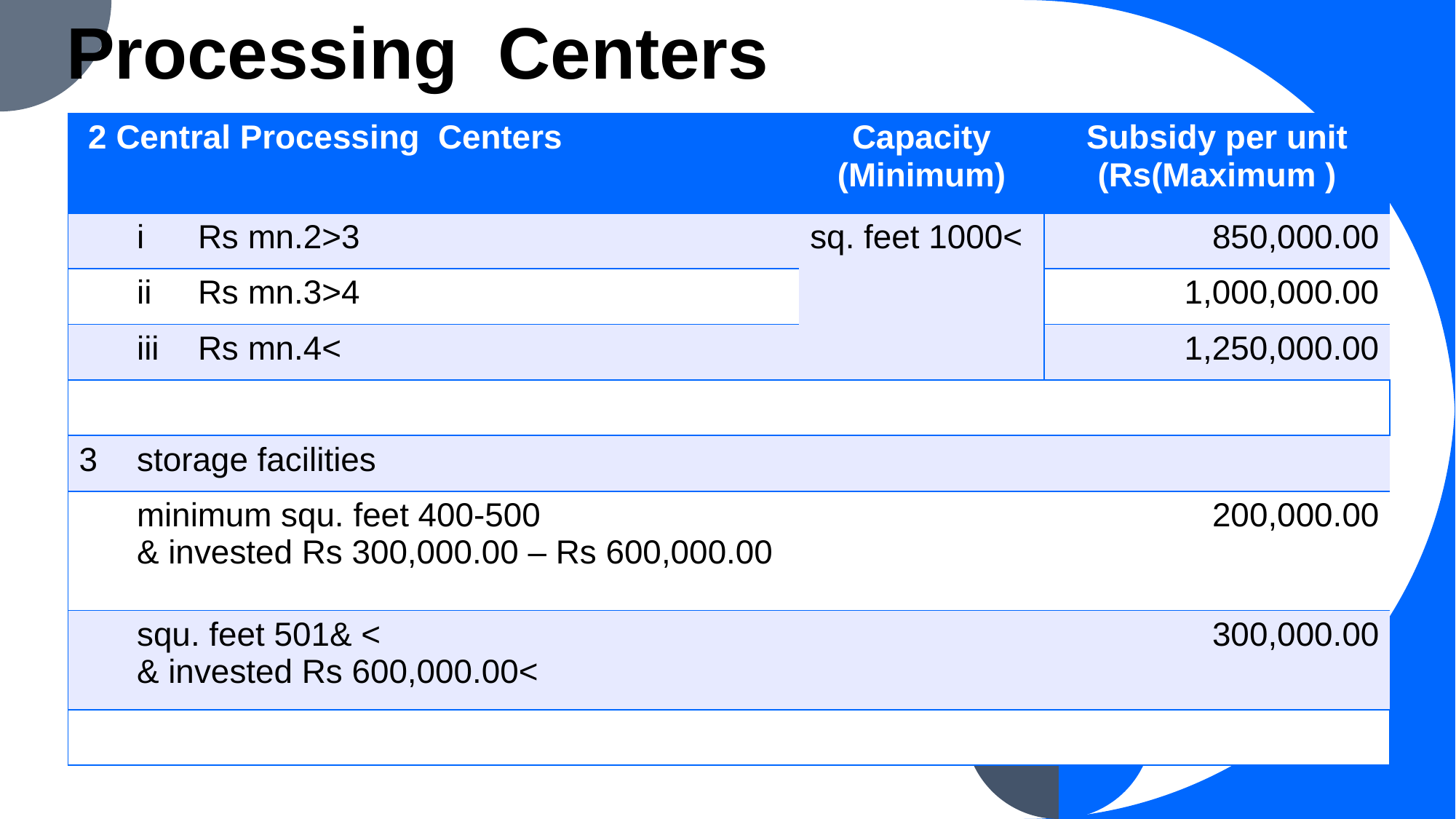

# Processing  Centers
| 2 Central Processing Centers |  |  |  | Capacity (Minimum) | Subsidy per unit (Rs(Maximum ) |
| --- | --- | --- | --- | --- | --- |
|  | i | Rs mn.2>3 |  | sq. feet 1000< | 850,000.00 |
|  | ii | Rs mn.3>4 |  |  | 1,000,000.00 |
|  | iii | Rs mn.4< |  |  | 1,250,000.00 |
|  |  |  |  |  |  |
| 3 | storage facilities |  |  |  |  |
|  | minimum squ. feet 400-500 & invested Rs 300,000.00 – Rs 600,000.00 |  |  |  | 200,000.00 |
|  | squ. feet 501& < & invested Rs 600,000.00< |  |  |  | 300,000.00 |
|  |  |  |  |  |  |